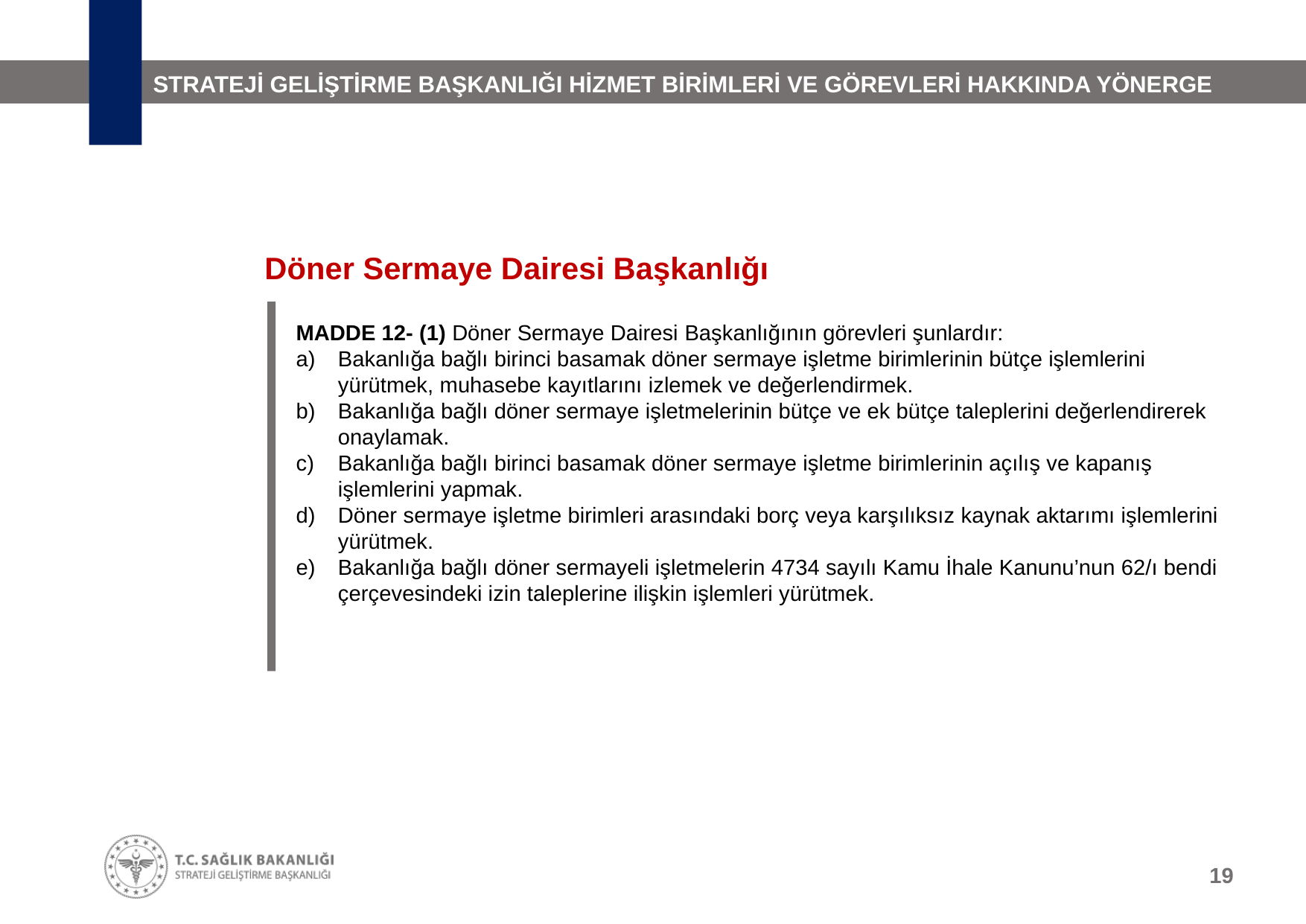

# STRATEJİ GELİŞTİRME BAŞKANLIĞI HİZMET BİRİMLERİ VE GÖREVLERİ HAKKINDA YÖNERGE
Döner Sermaye Dairesi Başkanlığı

MADDE 12- (1) Döner Sermaye Dairesi Başkanlığının görevleri şunlardır:
Bakanlığa bağlı birinci basamak döner sermaye işletme birimlerinin bütçe işlemlerini yürütmek, muhasebe kayıtlarını izlemek ve değerlendirmek.
Bakanlığa bağlı döner sermaye işletmelerinin bütçe ve ek bütçe taleplerini değerlendirerek onaylamak.
Bakanlığa bağlı birinci basamak döner sermaye işletme birimlerinin açılış ve kapanış işlemlerini yapmak.
Döner sermaye işletme birimleri arasındaki borç veya karşılıksız kaynak aktarımı işlemlerini yürütmek.
Bakanlığa bağlı döner sermayeli işletmelerin 4734 sayılı Kamu İhale Kanunu’nun 62/ı bendi çerçevesindeki izin taleplerine ilişkin işlemleri yürütmek.
19